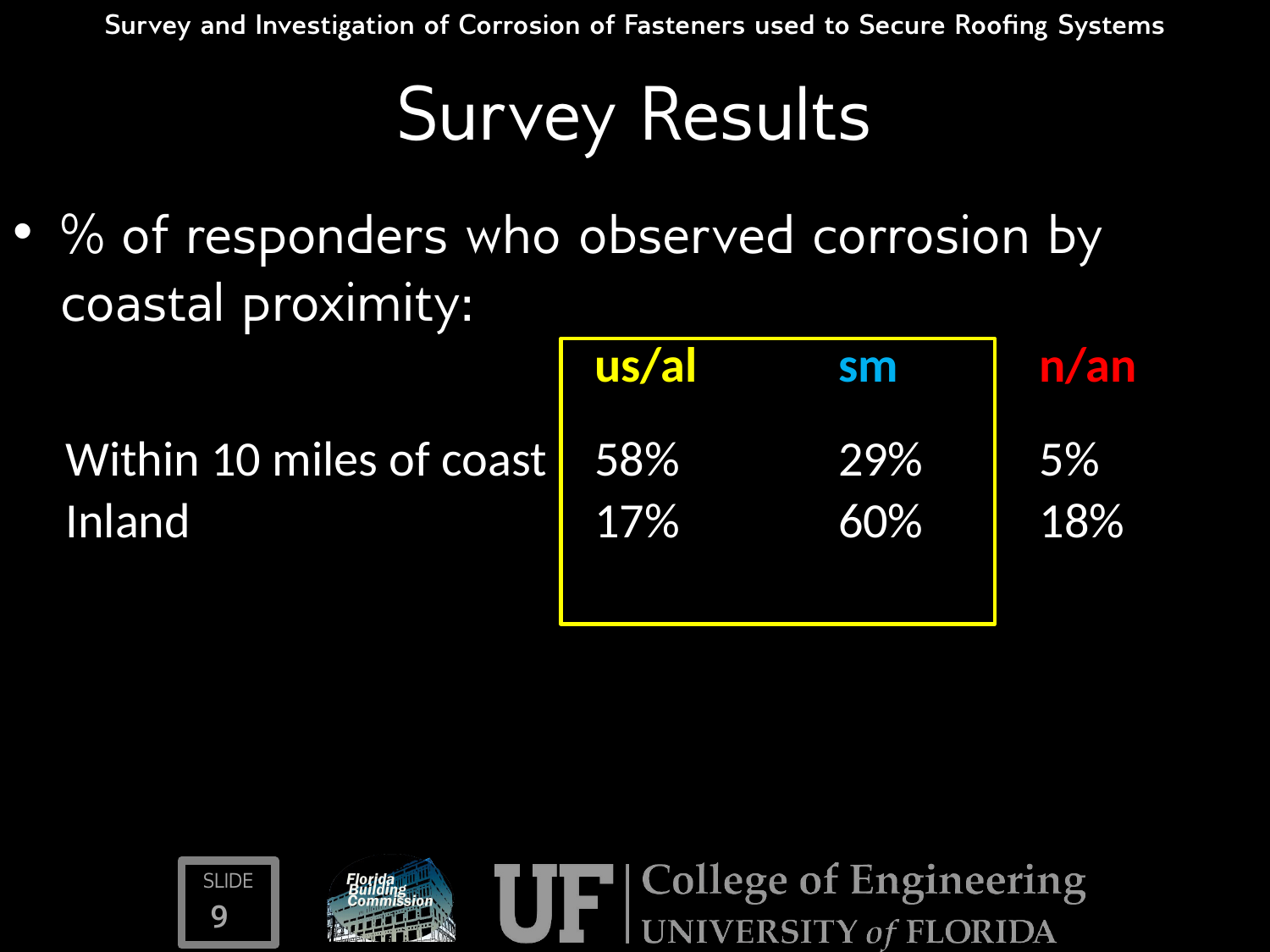

# Survey Results
% of responders who observed corrosion by coastal proximity:

|  | us/al | sm | n/an |
| --- | --- | --- | --- |
| Within 10 miles of coast | 58% | 29% | 5% |
| Inland | 17% | 60% | 18% |